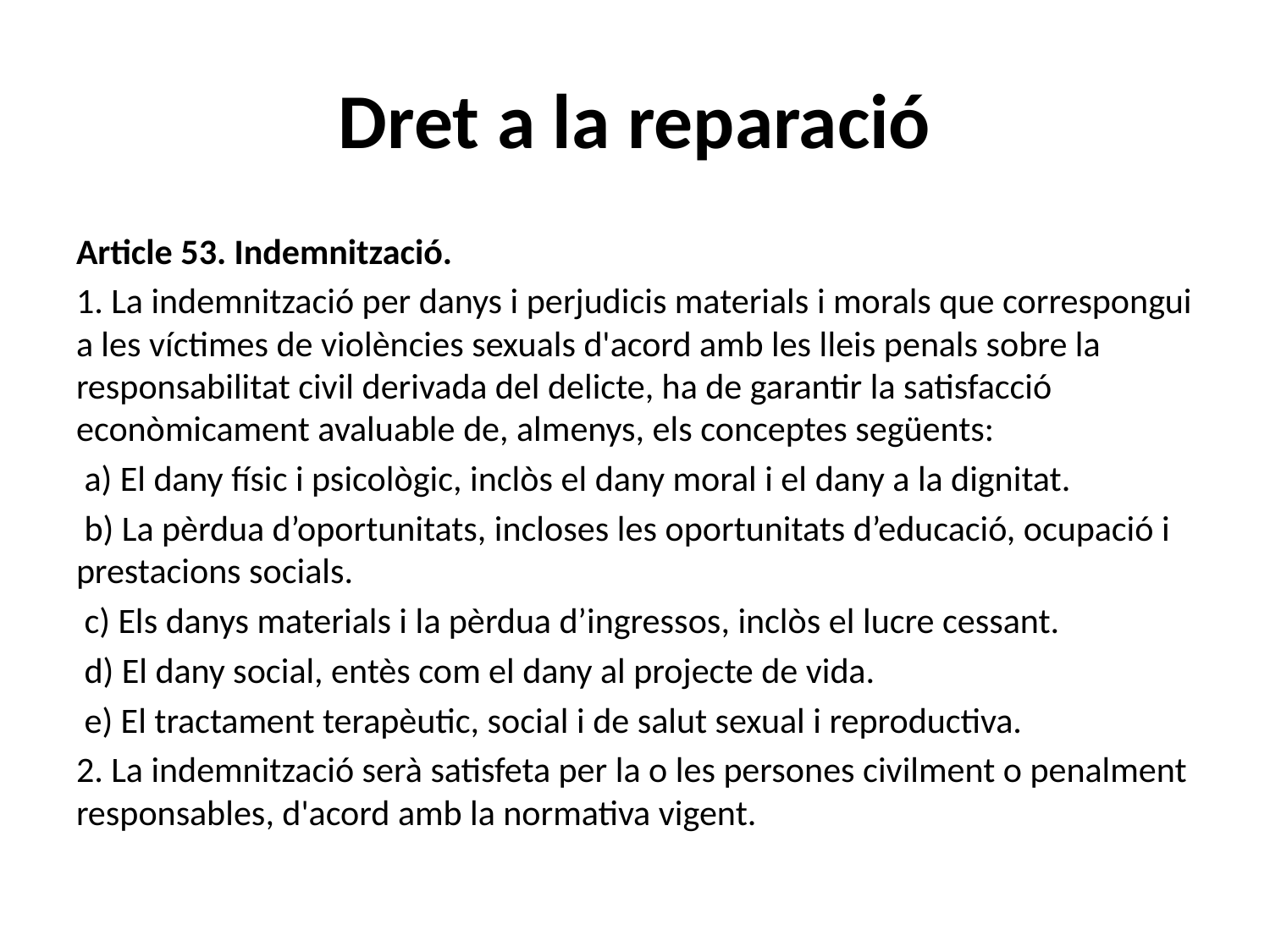

# Dret a la reparació
Article 53. Indemnització.
1. La indemnització per danys i perjudicis materials i morals que correspongui a les víctimes de violències sexuals d'acord amb les lleis penals sobre la responsabilitat civil derivada del delicte, ha de garantir la satisfacció econòmicament avaluable de, almenys, els conceptes següents:
 a) El dany físic i psicològic, inclòs el dany moral i el dany a la dignitat.
 b) La pèrdua d’oportunitats, incloses les oportunitats d’educació, ocupació i prestacions socials.
 c) Els danys materials i la pèrdua d’ingressos, inclòs el lucre cessant.
 d) El dany social, entès com el dany al projecte de vida.
 e) El tractament terapèutic, social i de salut sexual i reproductiva.
2. La indemnització serà satisfeta per la o les persones civilment o penalment responsables, d'acord amb la normativa vigent.